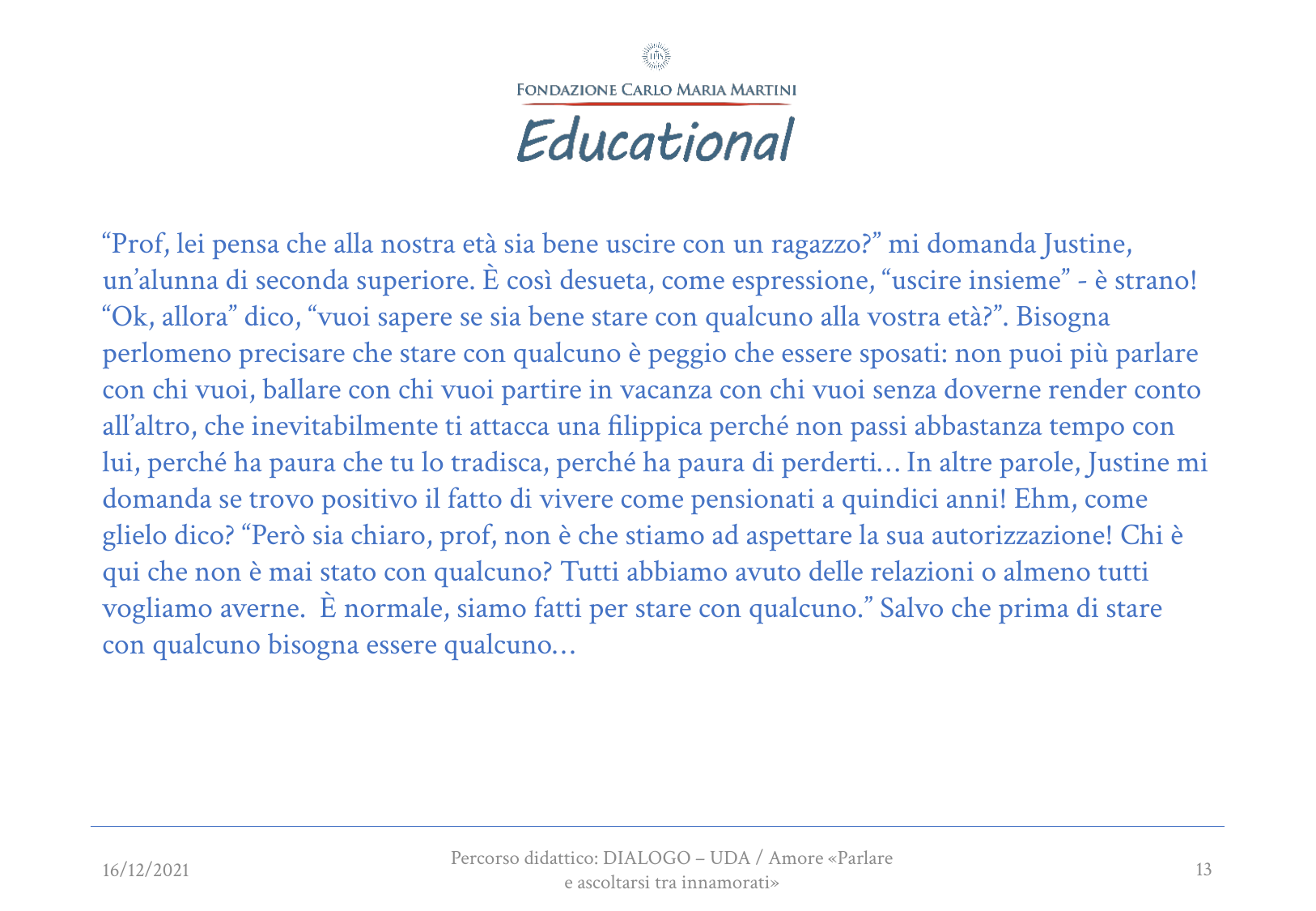

“Prof, lei pensa che alla nostra età sia bene uscire con un ragazzo?” mi domanda Justine, un’alunna di seconda superiore. È così desueta, come espressione, “uscire insieme” - è strano! “Ok, allora” dico, “vuoi sapere se sia bene stare con qualcuno alla vostra età?”. Bisogna perlomeno precisare che stare con qualcuno è peggio che essere sposati: non puoi più parlare con chi vuoi, ballare con chi vuoi partire in vacanza con chi vuoi senza doverne render conto all’altro, che inevitabilmente ti attacca una filippica perché non passi abbastanza tempo con lui, perché ha paura che tu lo tradisca, perché ha paura di perderti… In altre parole, Justine mi domanda se trovo positivo il fatto di vivere come pensionati a quindici anni! Ehm, come glielo dico? “Però sia chiaro, prof, non è che stiamo ad aspettare la sua autorizzazione! Chi è qui che non è mai stato con qualcuno? Tutti abbiamo avuto delle relazioni o almeno tutti vogliamo averne.  È normale, siamo fatti per stare con qualcuno.” Salvo che prima di stare con qualcuno bisogna essere qualcuno…
16/12/2021
Percorso didattico: DIALOGO – UDA / Amore «Parlare e ascoltarsi tra innamorati»
13